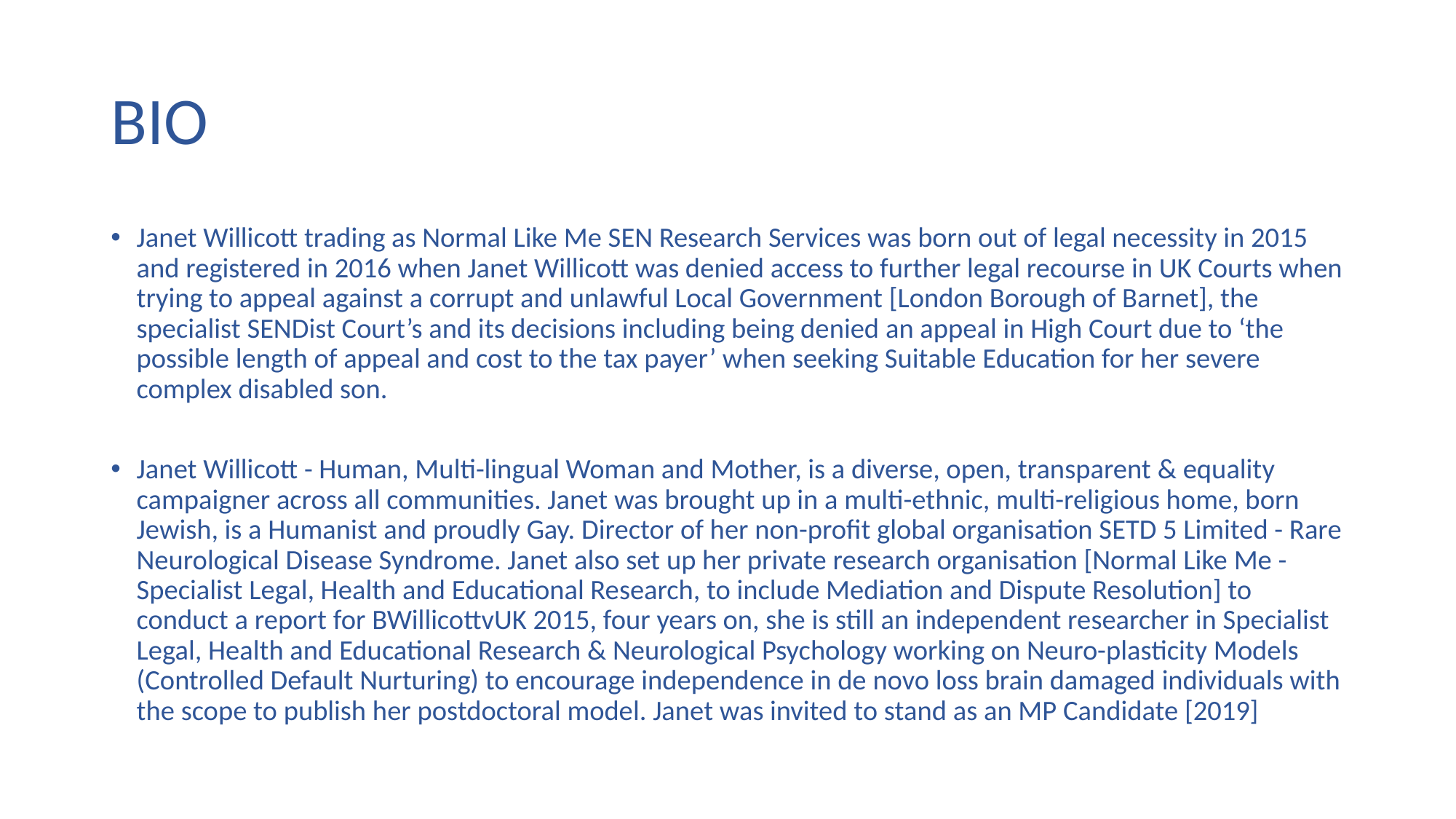

# BIO
Janet Willicott trading as Normal Like Me SEN Research Services was born out of legal necessity in 2015 and registered in 2016 when Janet Willicott was denied access to further legal recourse in UK Courts when trying to appeal against a corrupt and unlawful Local Government [London Borough of Barnet], the specialist SENDist Court’s and its decisions including being denied an appeal in High Court due to ‘the possible length of appeal and cost to the tax payer’ when seeking Suitable Education for her severe complex disabled son.

Janet Willicott - Human, Multi-lingual Woman and Mother, is a diverse, open, transparent & equality campaigner across all communities. Janet was brought up in a multi-ethnic, multi-religious home, born Jewish, is a Humanist and proudly Gay. Director of her non-profit global organisation SETD 5 Limited - Rare Neurological Disease Syndrome. Janet also set up her private research organisation [Normal Like Me - Specialist Legal, Health and Educational Research, to include Mediation and Dispute Resolution] to conduct a report for BWillicottvUK 2015, four years on, she is still an independent researcher in Specialist Legal, Health and Educational Research & Neurological Psychology working on Neuro-plasticity Models (Controlled Default Nurturing) to encourage independence in de novo loss brain damaged individuals with the scope to publish her postdoctoral model. Janet was invited to stand as an MP Candidate [2019]